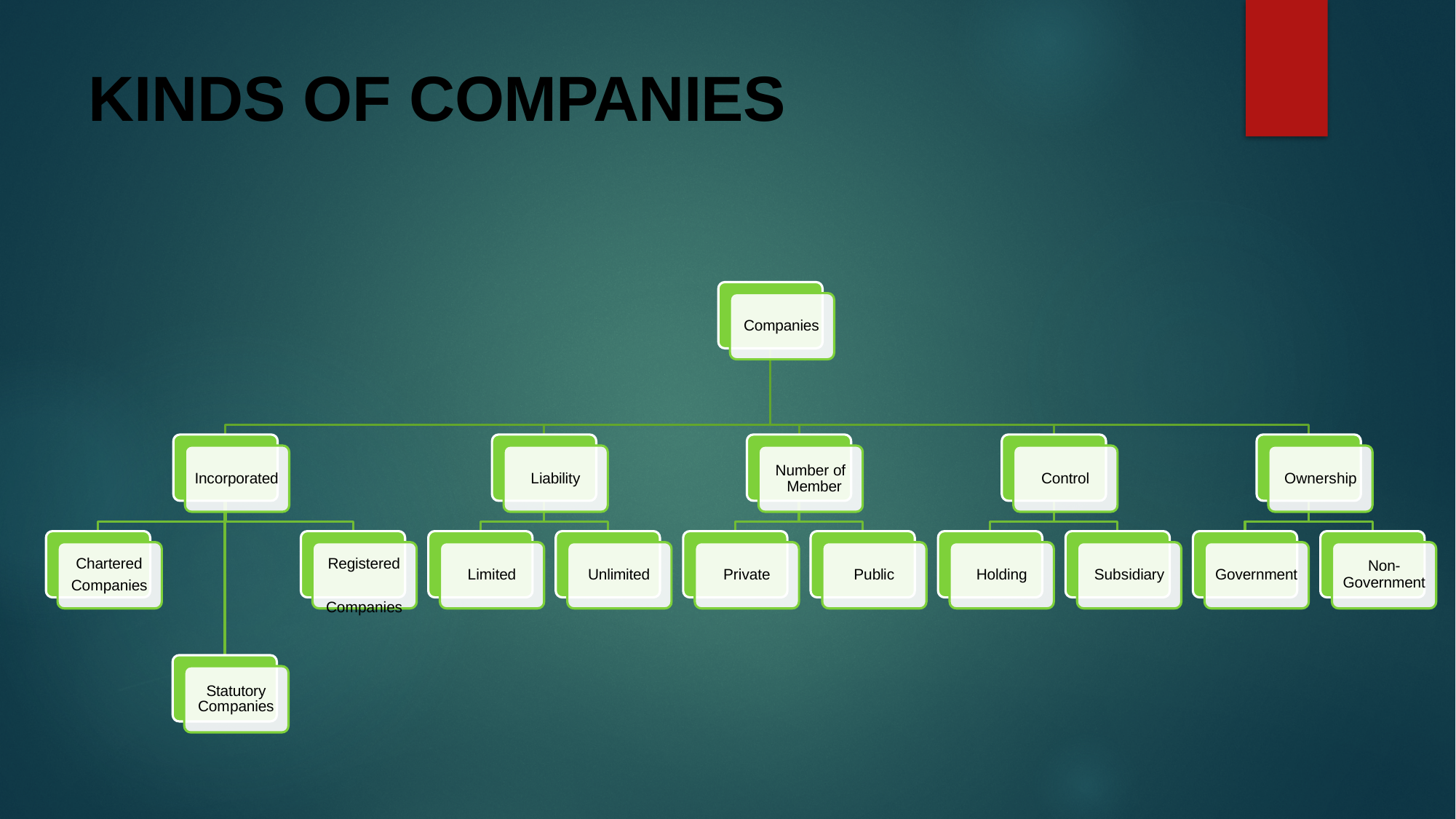

# KINDS OF COMPANIES

Companies

Number of  Member
Incorporated
Liability
Control
Ownership

Chartered  Companies
Registered  Companies
Non-
Government
Limited
Unlimited
Private
Public
Holding
Subsidiary
Government

Statutory  Companies